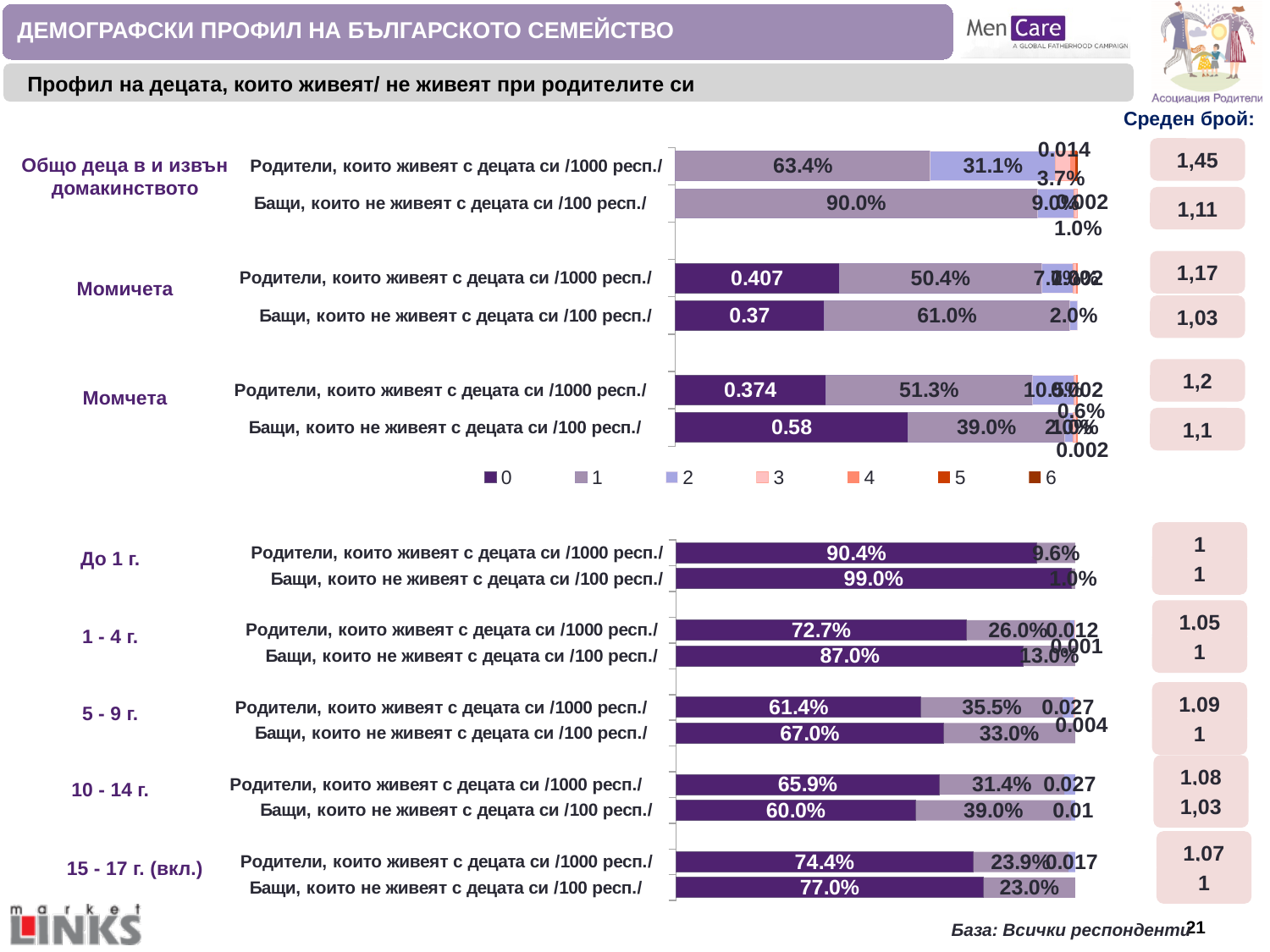

ДЕМОГРАФСКИ ПРОФИЛ НА БЪЛГАРСКОТО СЕМЕЙСТВО

### Chart

| Category | 0 | 1 | 2 | 3 | 4 | 5 | 6 |
|---|---|---|---|---|---|---|---|
| Родители, които живеят с децата си /1000 респ./ | None | 0.634 | 0.311 | 0.037 | 0.014 | 0.002 | 0.002 |
| Бащи, които не живеят с децата си /100 респ./    | None | 0.9 | 0.09 | 0.01 | None | None | None |
|     | None | None | None | None | None | None | None |
| Родители, които живеят с децата си /1000 респ./   | 0.407 | 0.504 | 0.077 | 0.01 | 0.002 | None | None |
| Бащи, които не живеят с децата си /100 респ./   | 0.37 | 0.61 | 0.02 | None | None | None | None |
|      | None | None | None | None | None | None | None |
| Родители, които живеят с децата си /1000 респ./    | 0.374 | 0.513 | 0.105 | 0.006 | 0.002 | None | None |
| Бащи, които не живеят с децата си /100 респ./     | 0.58 | 0.39 | 0.02 | 0.01 | 0.002 | None | None |
Профил на децата, които живеят/ не живеят при родителите си
       Среден брой:
1,45
Общо деца в и извън домакинството
1,11
1,17
Момичета
1,03
1,2
Момчета
1,1

### Chart

| Category |  |  |  |  |
|---|---|---|---|---|
| Родители, които живеят с децата си /1000 респ./ | 0.904 | 0.096 | None | None |
| Бащи, които не живеят с децата си /100 респ./ | 0.99 | 0.01 | None | None |
|     | None | None | None | None |
| Родители, които живеят с децата си /1000 респ./  | 0.727 | 0.26 | 0.012 | 0.001 |
| Бащи, които не живеят с децата си /100 респ./  | 0.87 | 0.13 | None | None |
|    | None | None | None | None |
| Родители, които живеят с децата си /1000 респ./    | 0.614 | 0.355 | 0.027 | 0.004 |
| Бащи, които не живеят с децата си /100 респ./    | 0.67 | 0.33 | None | None |
|       | None | None | None | None |
| Родители, които живеят с децата си /1000 респ./     | 0.659 | 0.314 | 0.027 | None |
| Бащи, които не живеят с децата си /100 респ./   | 0.6 | 0.39 | 0.01 | None |
|      | None | None | None | None |
| Родители, които живеят с децата си /1000 респ./   | 0.744 | 0.239 | 0.017 | None |
| Бащи, които не живеят с децата си /100 респ./     | 0.77 | 0.23 | None | None |
1
До 1 г.
1
1,05
1 - 4 г.
1
1,09
5 - 9 г.
1
1,08
10 - 14 г.
1,03
1,07
15 - 17 г. (вкл.)
1
База: Всички респонденти